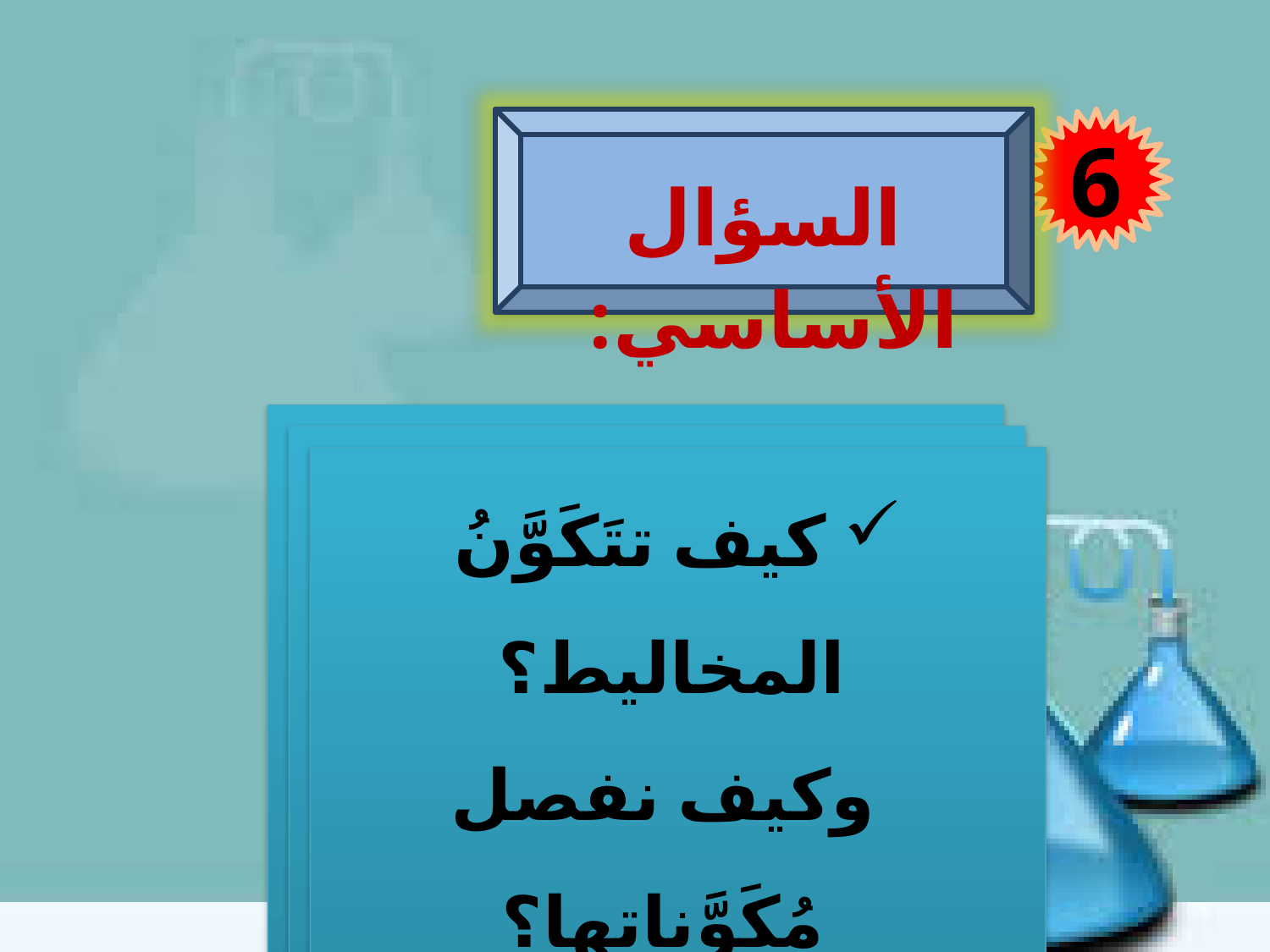

6
السؤال الأساسي:
 كيف تتَكَوَّنُ المخاليط؟
وكيف نفصل مُكَوَّناتها؟
 كيف تتَكَوَّنُ المخاليط؟
وكيف نفصل مُكَوَّناتها؟
 كيف تتَكَوَّنُ المخاليط؟
وكيف نفصل مُكَوَّناتها؟